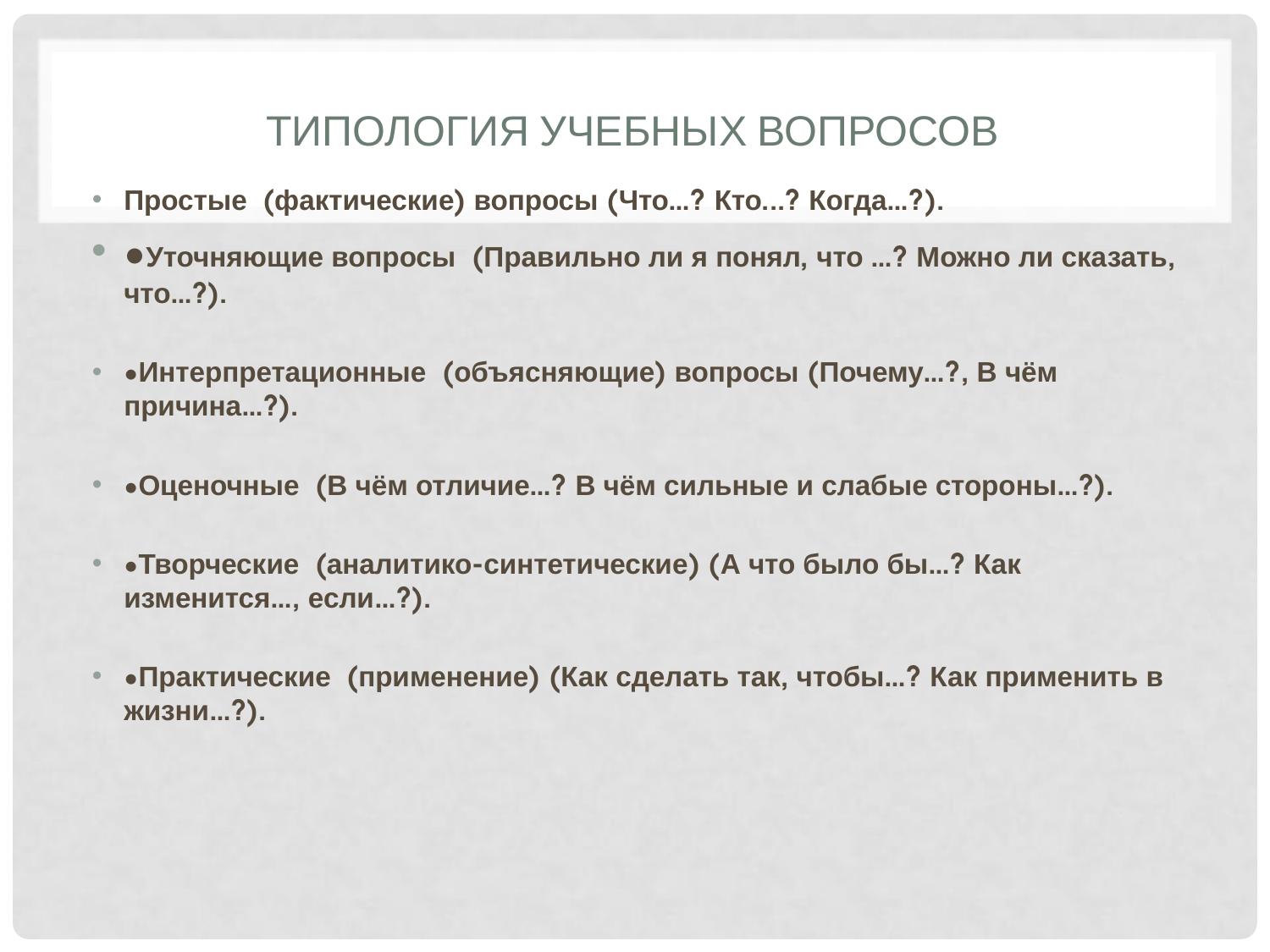

# Типология учебных вопросов
Простые  (фактические) вопросы (Что…? Кто...? Когда…?).
•Уточняющие вопросы  (Правильно ли я понял, что …? Можно ли сказать, что…?).

•Интерпретационные  (объясняющие) вопросы (Почему…?, В чём причина…?).

•Оценочные  (В чём отличие…? В чём сильные и слабые стороны…?).

•Творческие  (аналитико-синтетические) (А что было бы…? Как изменится…, если…?).

•Практические  (применение) (Как сделать так, чтобы…? Как применить в жизни…?).